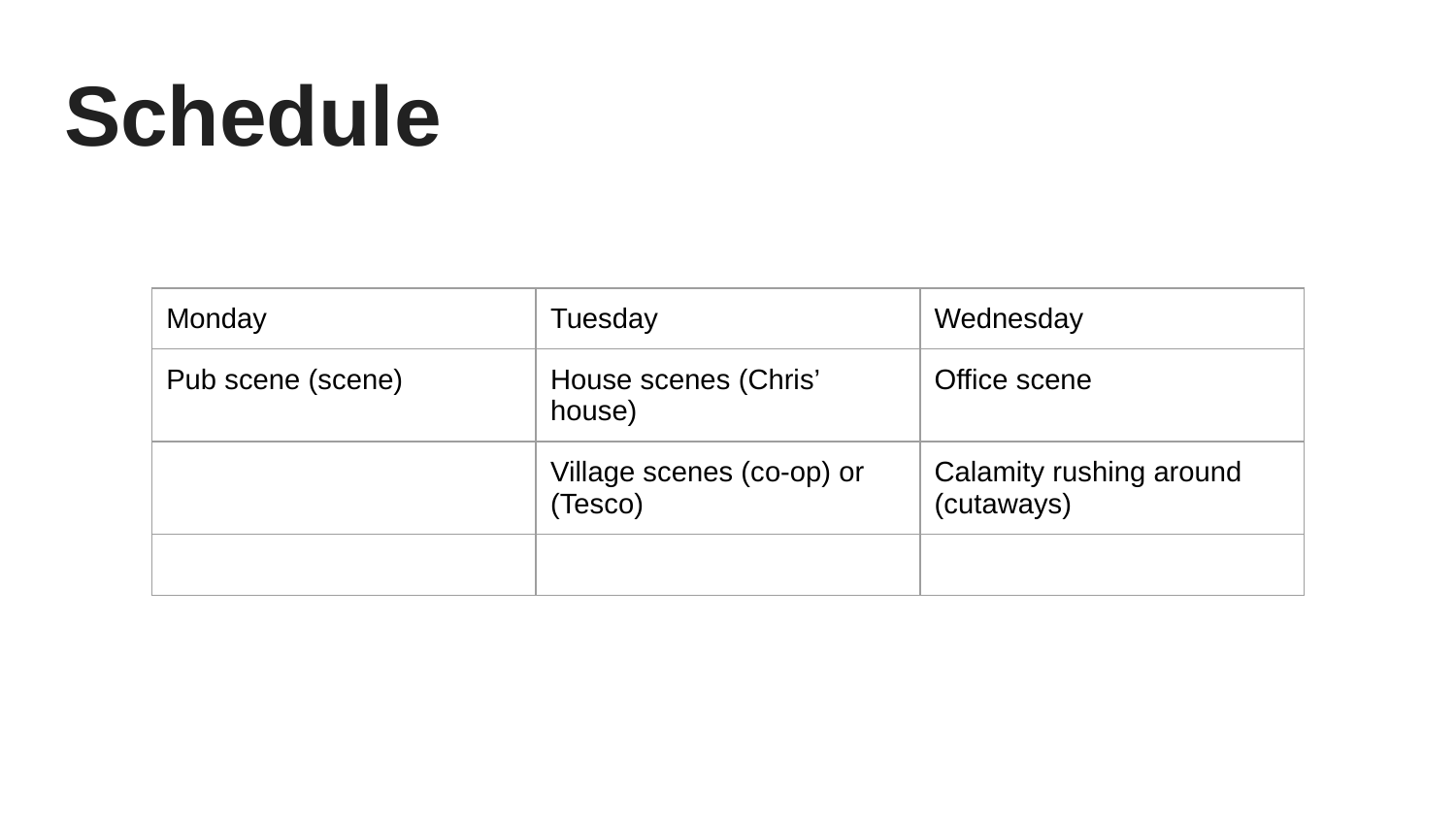

# Schedule

| Monday | Tuesday | Wednesday |
| --- | --- | --- |
| Pub scene (scene) | House scenes (Chris’ house) | Office scene |
|  | Village scenes (co-op) or (Tesco) | Calamity rushing around (cutaways) |
|  |  |  |